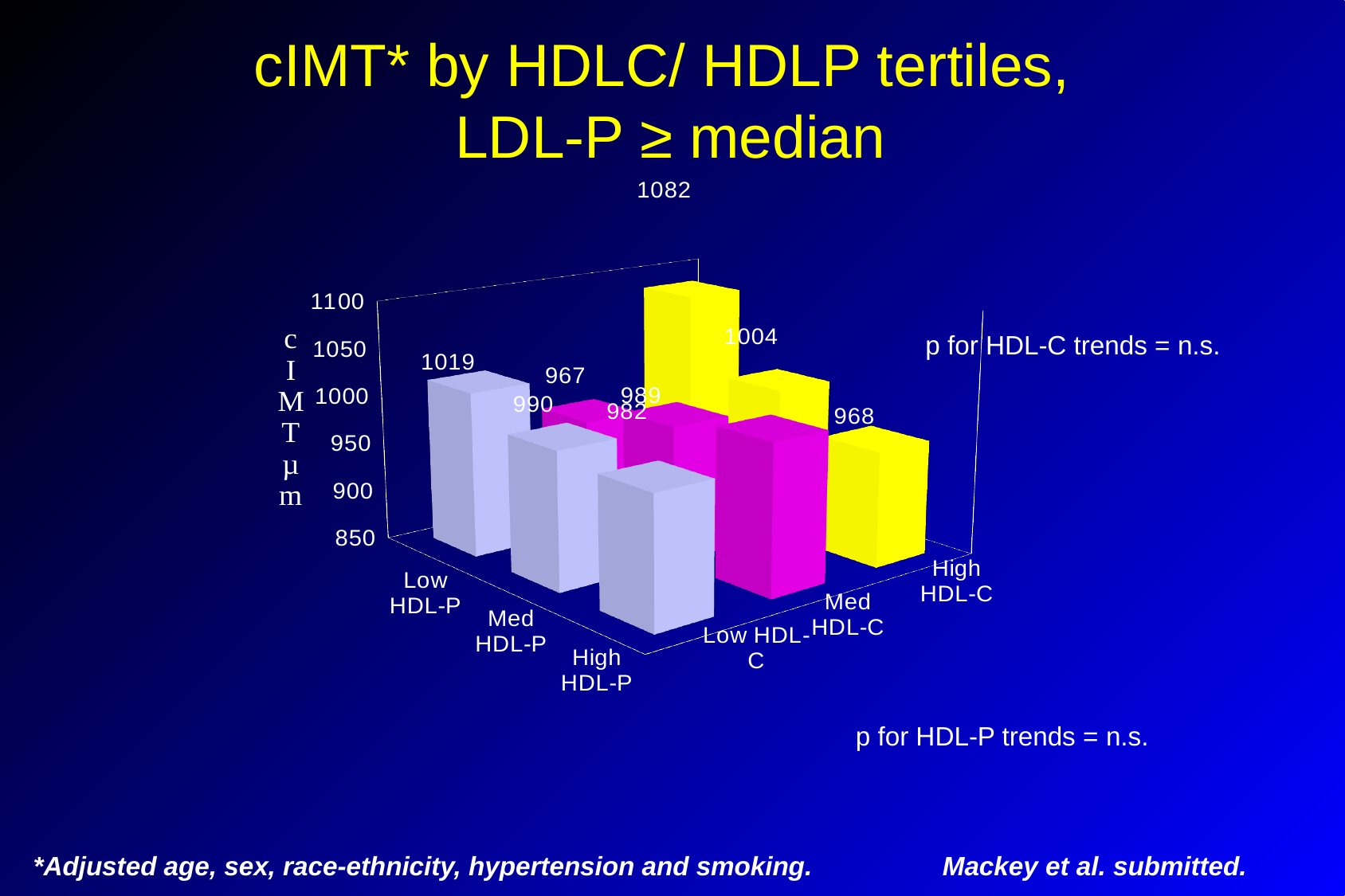

cIMT* by HDLC/ HDLP tertiles,
LDL-P ≥ median

[unsupported chart]

p for HDL-C trends = n.s.
p for HDL-P trends = n.s.
*Adjusted age, sex, race-ethnicity, hypertension and smoking.
Mackey et al. submitted.